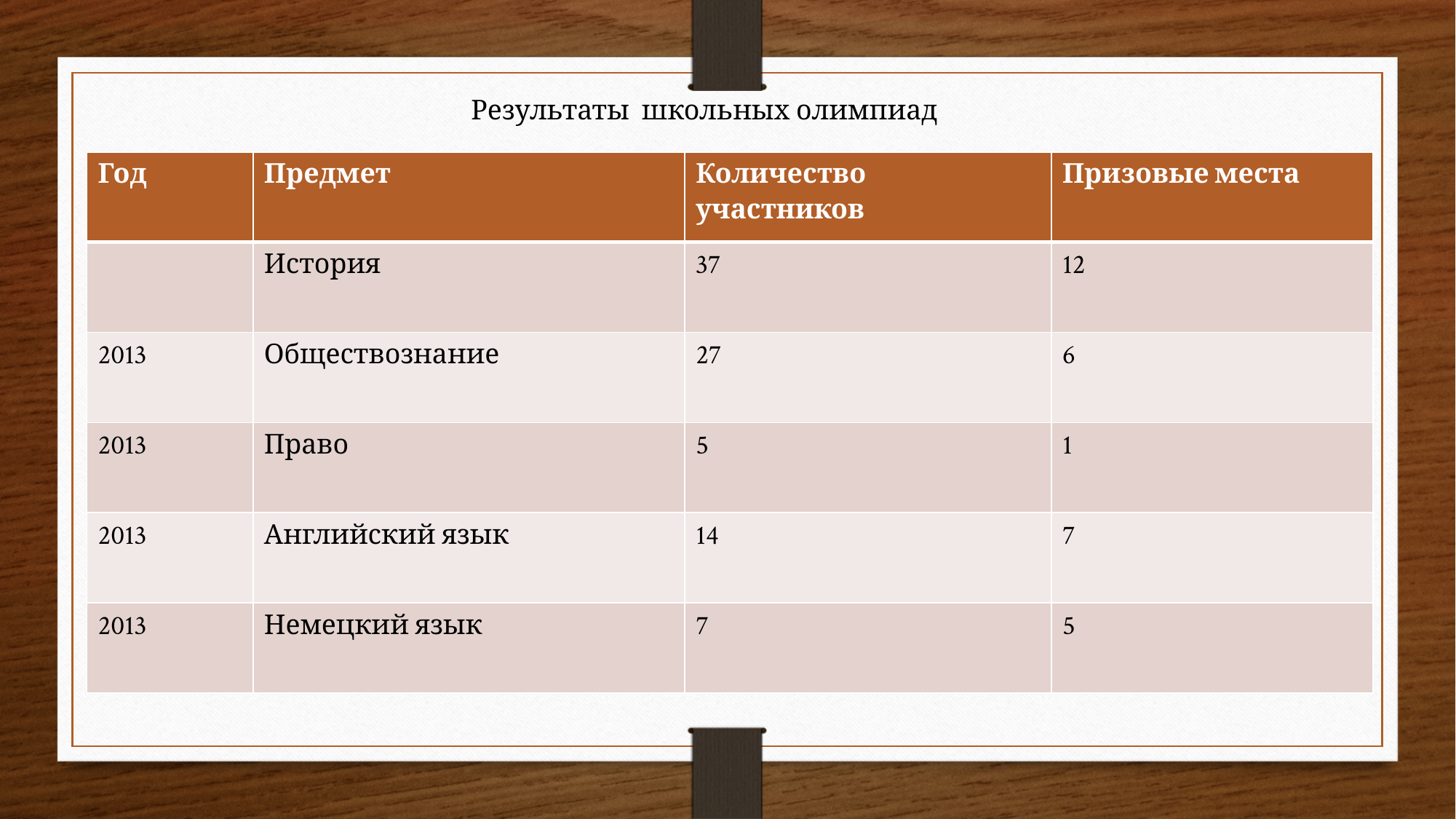

Результаты  школьных олимпиад
| Год | Предмет | Количество участников | Призовые места |
| --- | --- | --- | --- |
|  | История | 37 | 12 |
| 2013 | Обществознание | 27 | 6 |
| 2013 | Право | 5 | 1 |
| 2013 | Английский язык | 14 | 7 |
| 2013 | Немецкий язык | 7 | 5 |